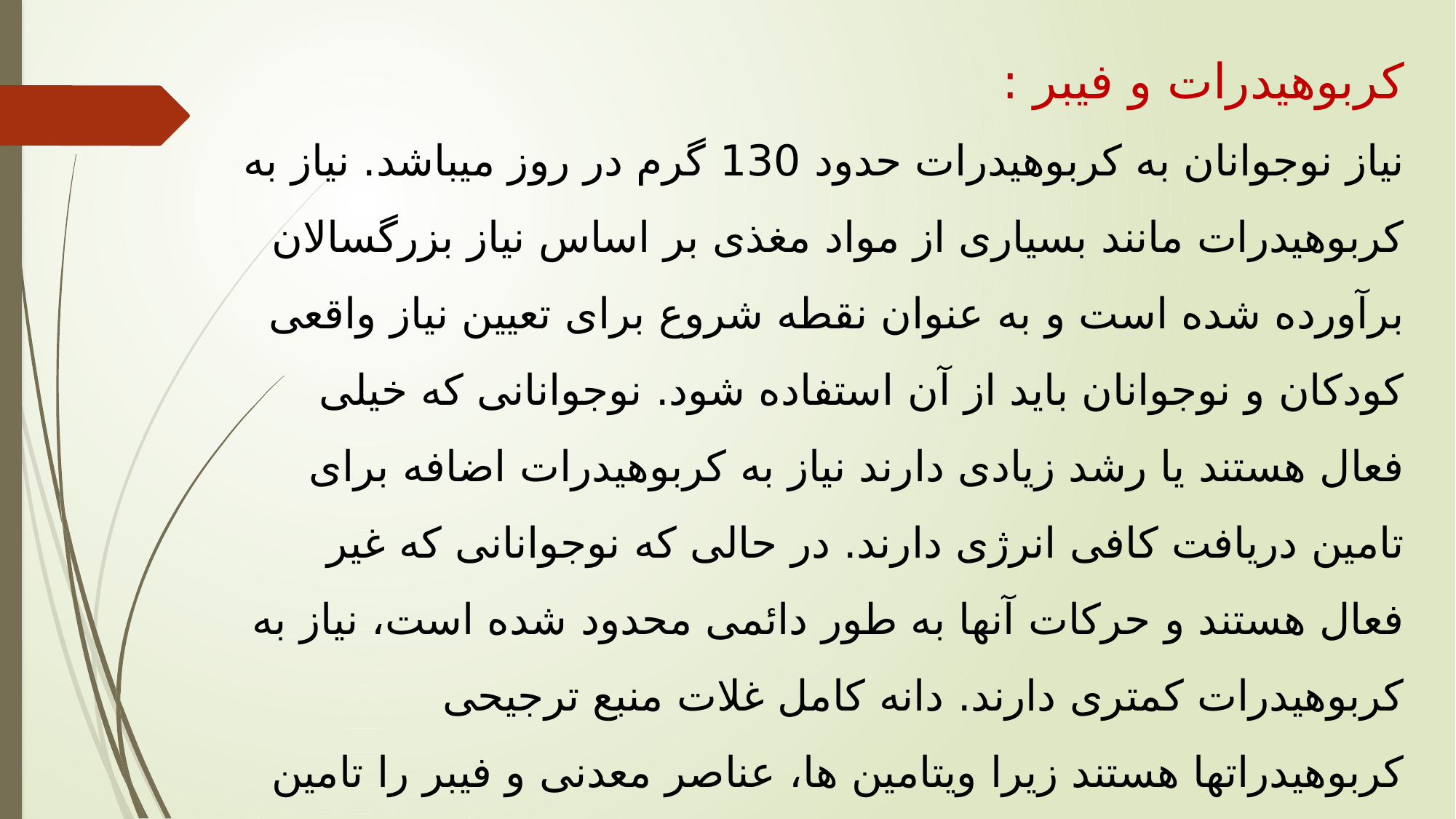

کربوهیدرات و فیبر :
نیاز نوجوانان به کربوهیدرات حدود 130 گرم در روز میباشد. نیاز به کربوهیدرات مانند بسیاری از مواد مغذی بر اساس نیاز بزرگسالان برآورده شده است و به عنوان نقطه شروع برای تعیین نیاز واقعی کودکان و نوجوانان باید از آن استفاده شود. نوجوانانی که خیلی فعال هستند یا رشد زیادی دارند نیاز به کربوهیدرات اضافه برای تامین دریافت کافی انرژی دارند. در حالی که نوجوانانی که غیر فعال هستند و حرکات آنها به طور دائمی محدود شده است، نیاز به کربوهیدرات کمتری دارند. دانه کامل غلات منبع ترجیحی کربوهیدراتها هستند زیرا ویتامین ها، عناصر معدنی و فیبر را تامین میکنند.